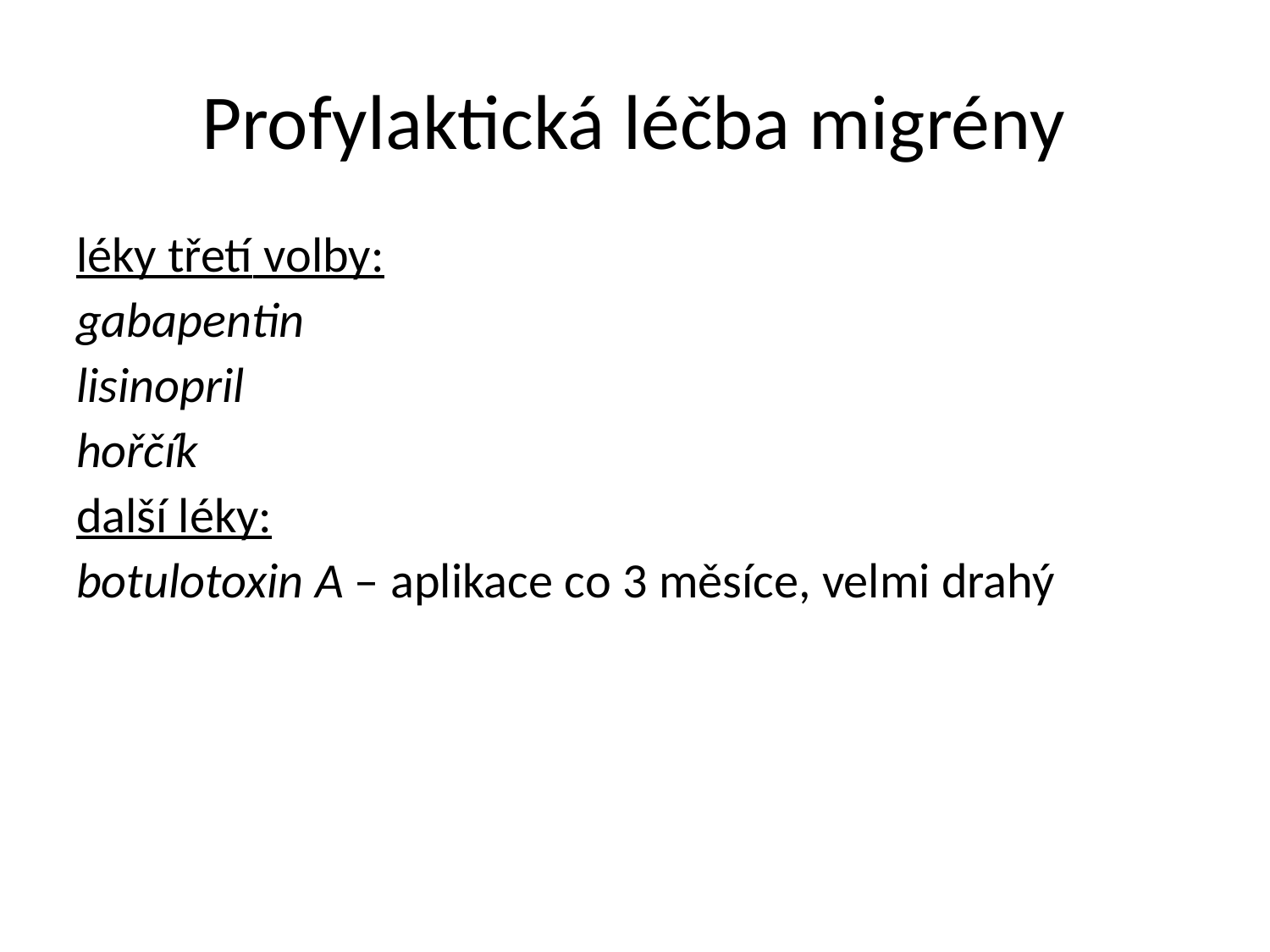

Profylaktická léčba migrény
léky třetí volby:
gabapentin
lisinopril
hořčík
další léky:
botulotoxin A – aplikace co 3 měsíce, velmi drahý